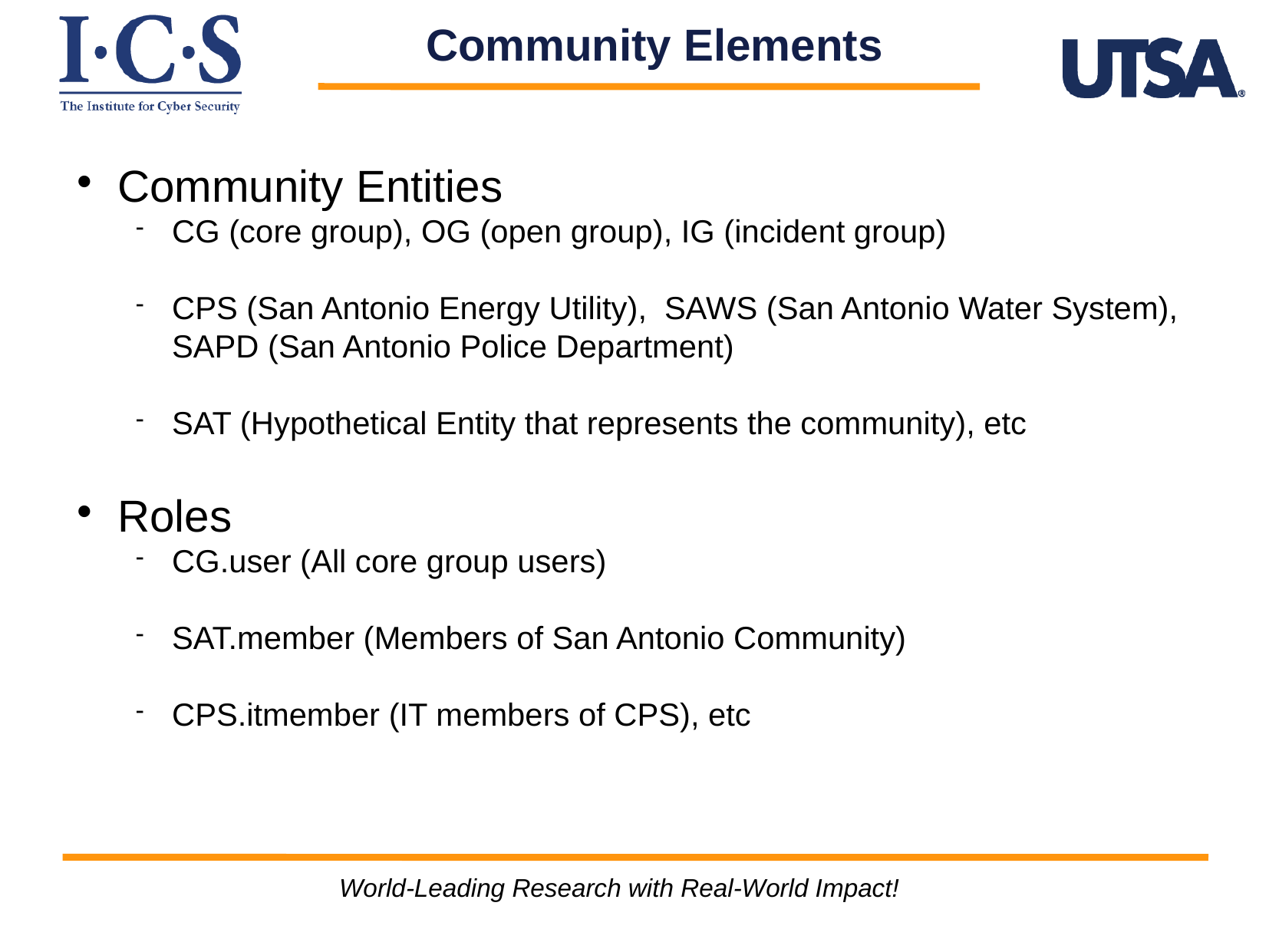

Community Elements

Community Entities
CG (core group), OG (open group), IG (incident group)

CPS (San Antonio Energy Utility),  SAWS (San Antonio Water System), SAPD (San Antonio Police Department)

SAT (Hypothetical Entity that represents the community), etc

Roles
CG.user (All core group users)

SAT.member (Members of San Antonio Community)

CPS.itmember (IT members of CPS), etc

World-Leading Research with Real-World Impact!